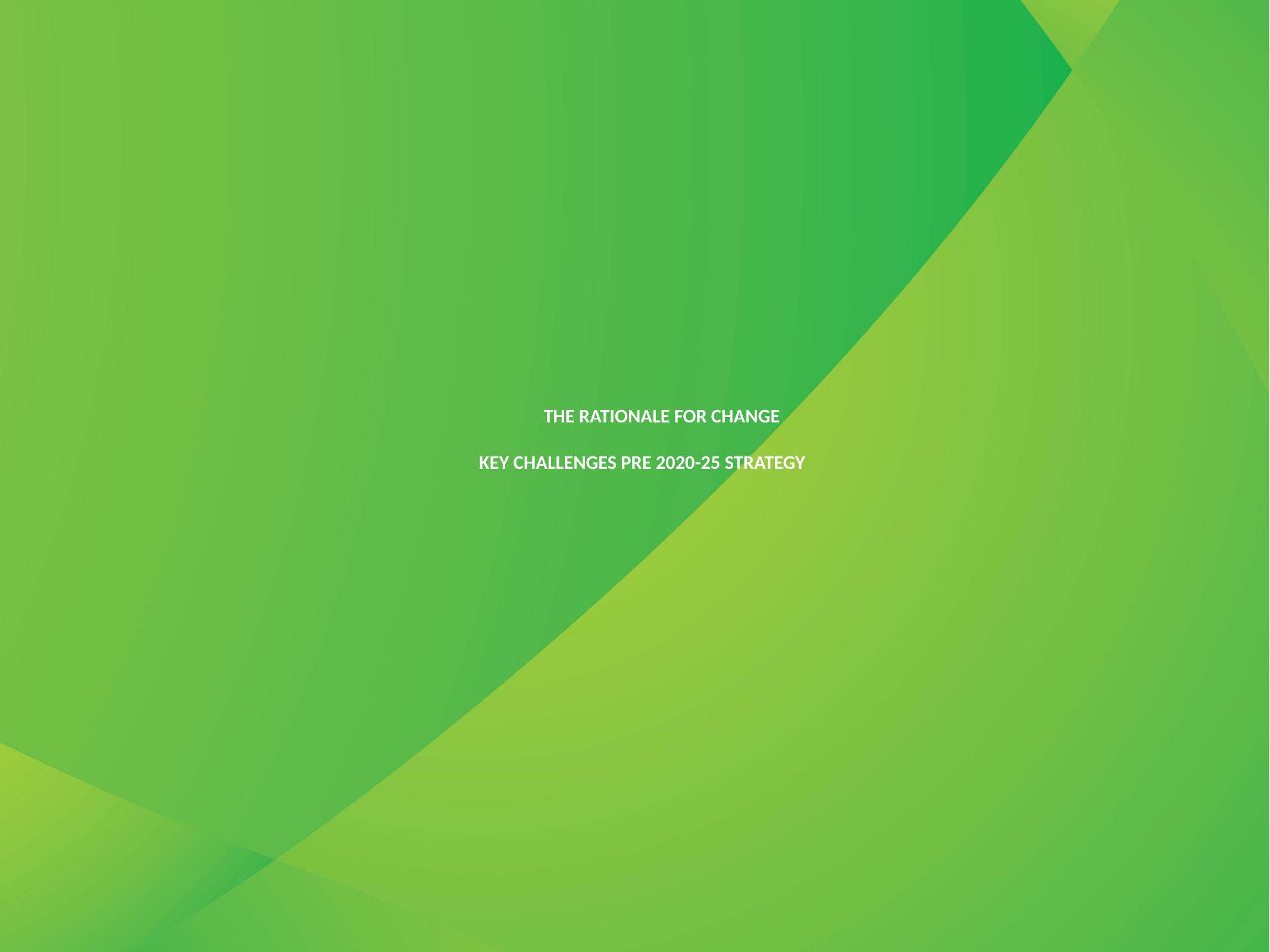

# THE RATIONALE FOR CHANGE KEY CHALLENGES PRE 2020-25 STRATEGY